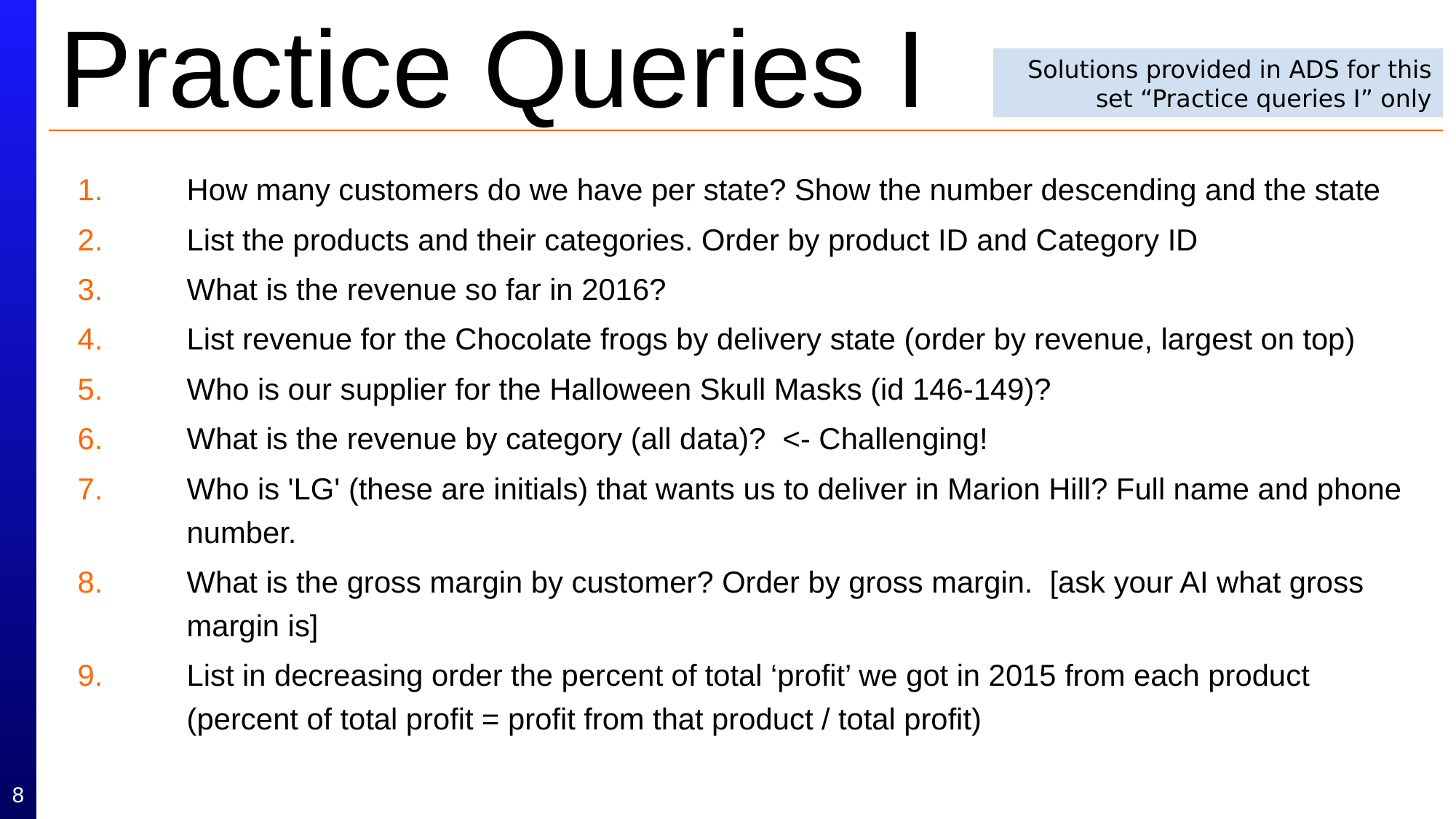

# Practice Queries I
Solutions provided in ADS for this set “Practice queries I” only
How many customers do we have per state? Show the number descending and the state
List the products and their categories. Order by product ID and Category ID
What is the revenue so far in 2016?
List revenue for the Chocolate frogs by delivery state (order by revenue, largest on top)
Who is our supplier for the Halloween Skull Masks (id 146-149)?
What is the revenue by category (all data)?  <- Challenging!
Who is 'LG' (these are initials) that wants us to deliver in Marion Hill? Full name and phone number.
What is the gross margin by customer? Order by gross margin.  [ask your AI what gross margin is]
List in decreasing order the percent of total ‘profit’ we got in 2015 from each product (percent of total profit = profit from that product / total profit)
8